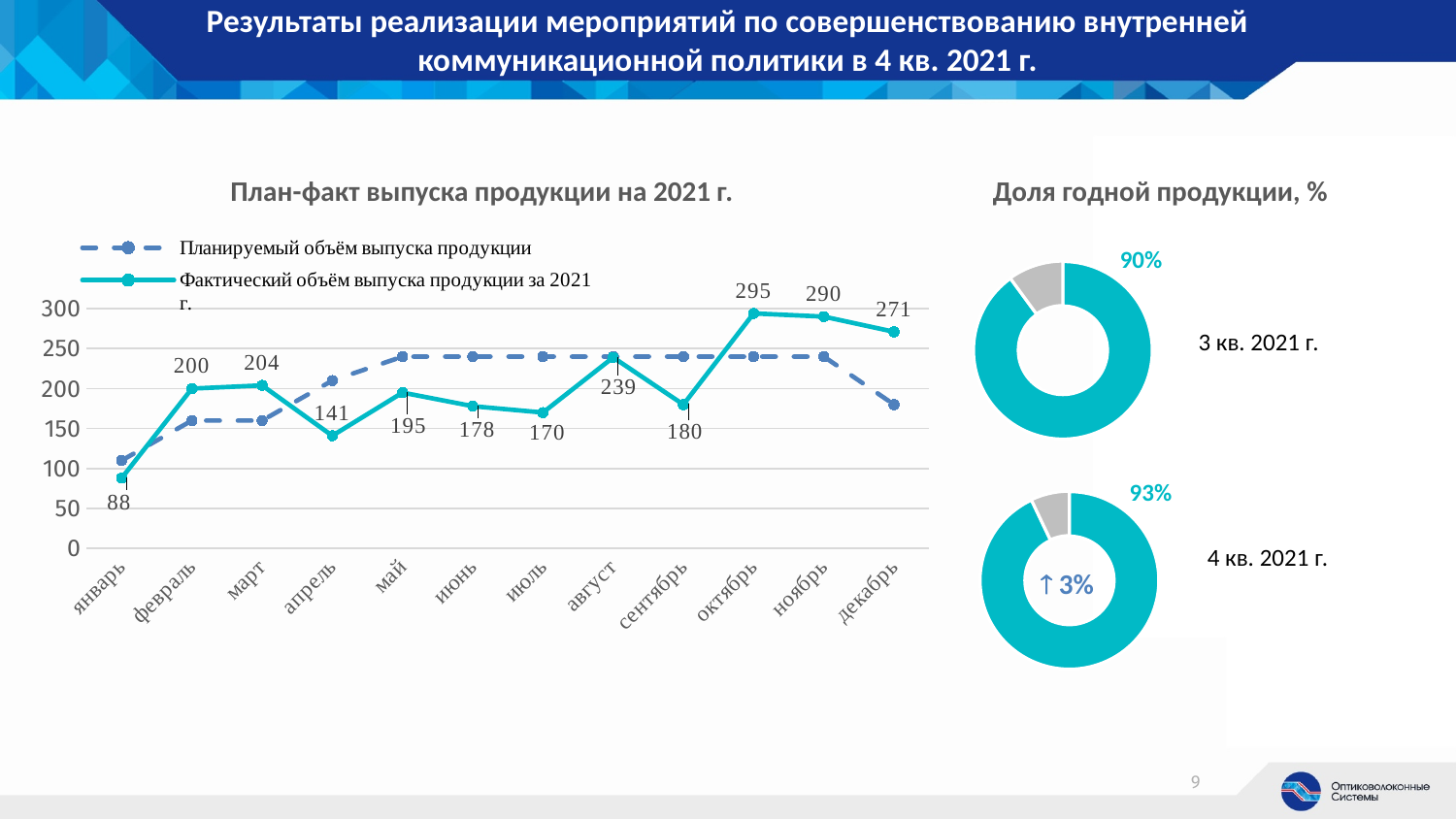

# Результаты реализации мероприятий по совершенствованию внутренней коммуникационной политики в 4 кв. 2021 г.
План-факт выпуска продукции на 2021 г.
Доля годной продукции, %

### Chart

| Category | Планируемый объём выпуска продукции | Фактический объём выпуска продукции за 2021 г. |
|---|---|---|
| январь | 110.0 | 88.0 |
| февраль | 160.0 | 200.0 |
| март | 160.0 | 204.0 |
| апрель | 210.0 | 141.0 |
| май | 240.0 | 195.0 |
| июнь | 240.0 | 178.0 |
| июль | 240.0 | 170.0 |
| август | 240.0 | 239.0 |
| сентябрь | 240.0 | 180.0 |
| октябрь | 240.0 | 294.0 |
| ноябрь | 240.0 | 290.0 |
| декабрь | 180.0 | 271.0 |
90%

### Chart

| Category | G652, G657A1/652 |
|---|---|
| % годного | 90.0 |
| иное | 10.0 |
3 кв. 2021 г.
93%

### Chart

| Category | G652, G657A1/652 |
|---|---|
| % годного | 93.0 |
| иное | 7.0 |
4 кв. 2021 г.
↑ 3%
9